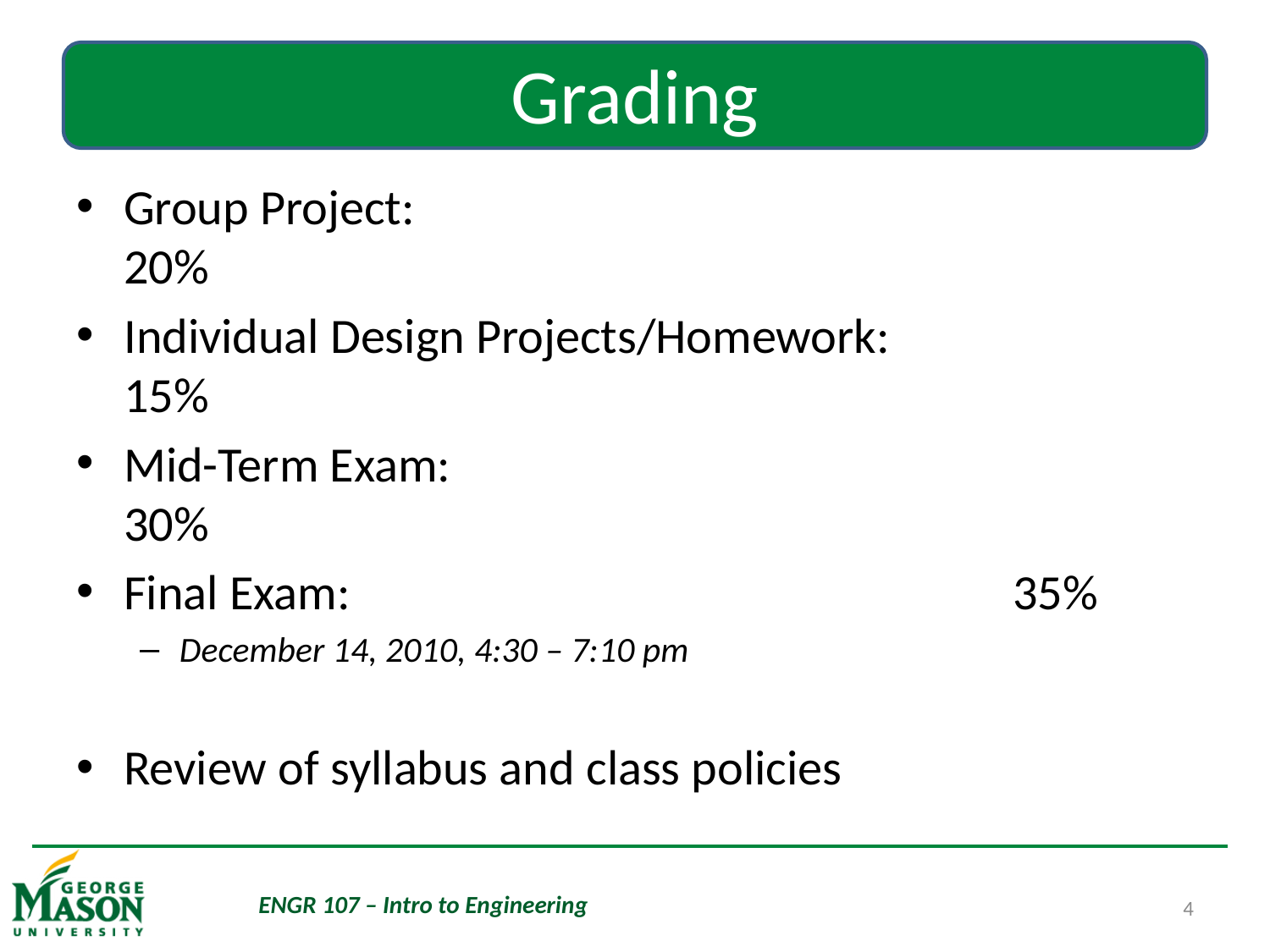

# Grading
Group Project:						20%
Individual Design Projects/Homework:		15%
Mid-Term Exam:						30%
Final Exam:						35%
December 14, 2010, 4:30 – 7:10 pm

Review of syllabus and class policies
ENGR 107 – Intro to Engineering
4